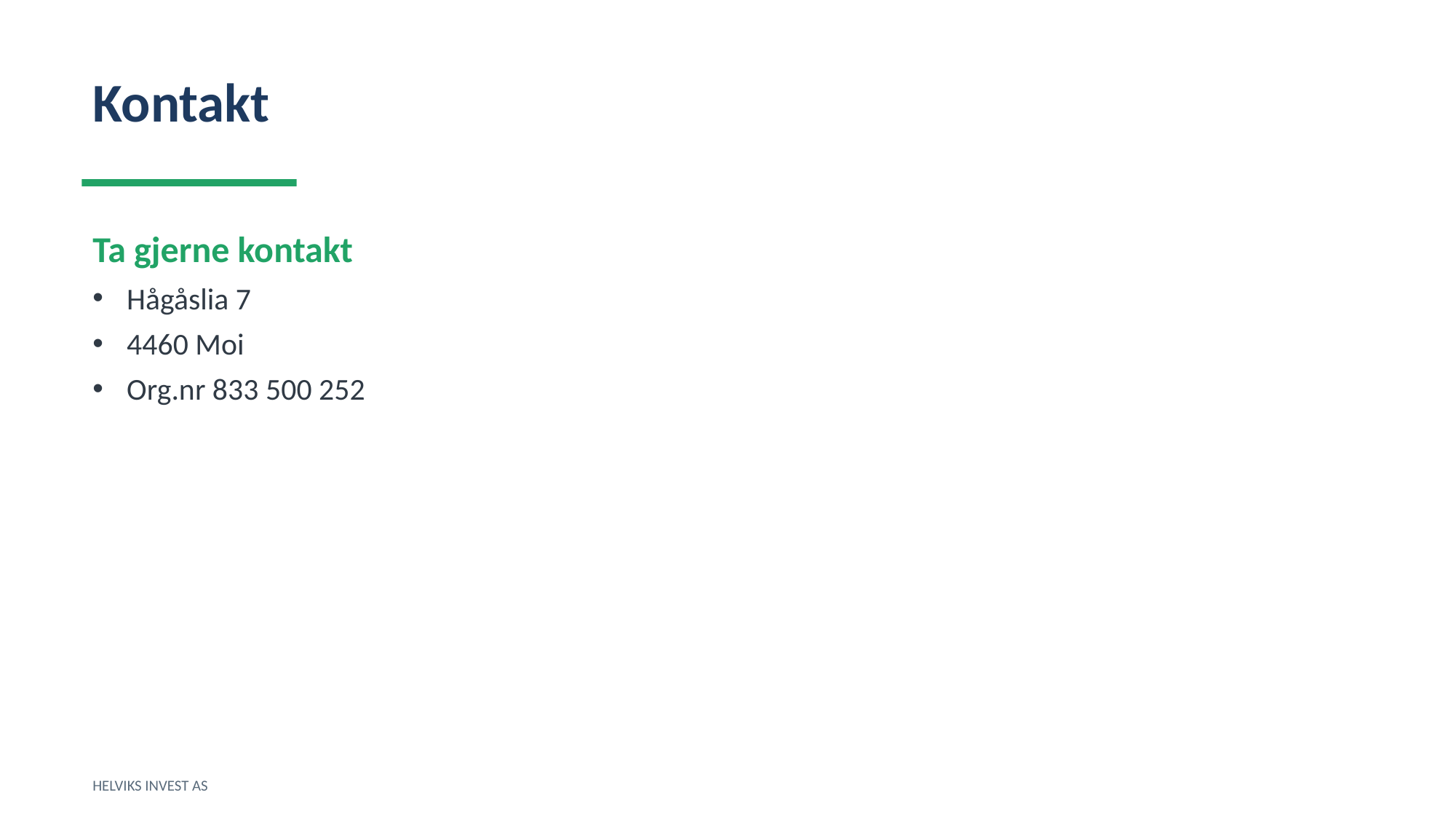

Kontakt

Ta gjerne kontakt
Hågåslia 7
4460 Moi
Org.nr 833 500 252
HELVIKS INVEST AS